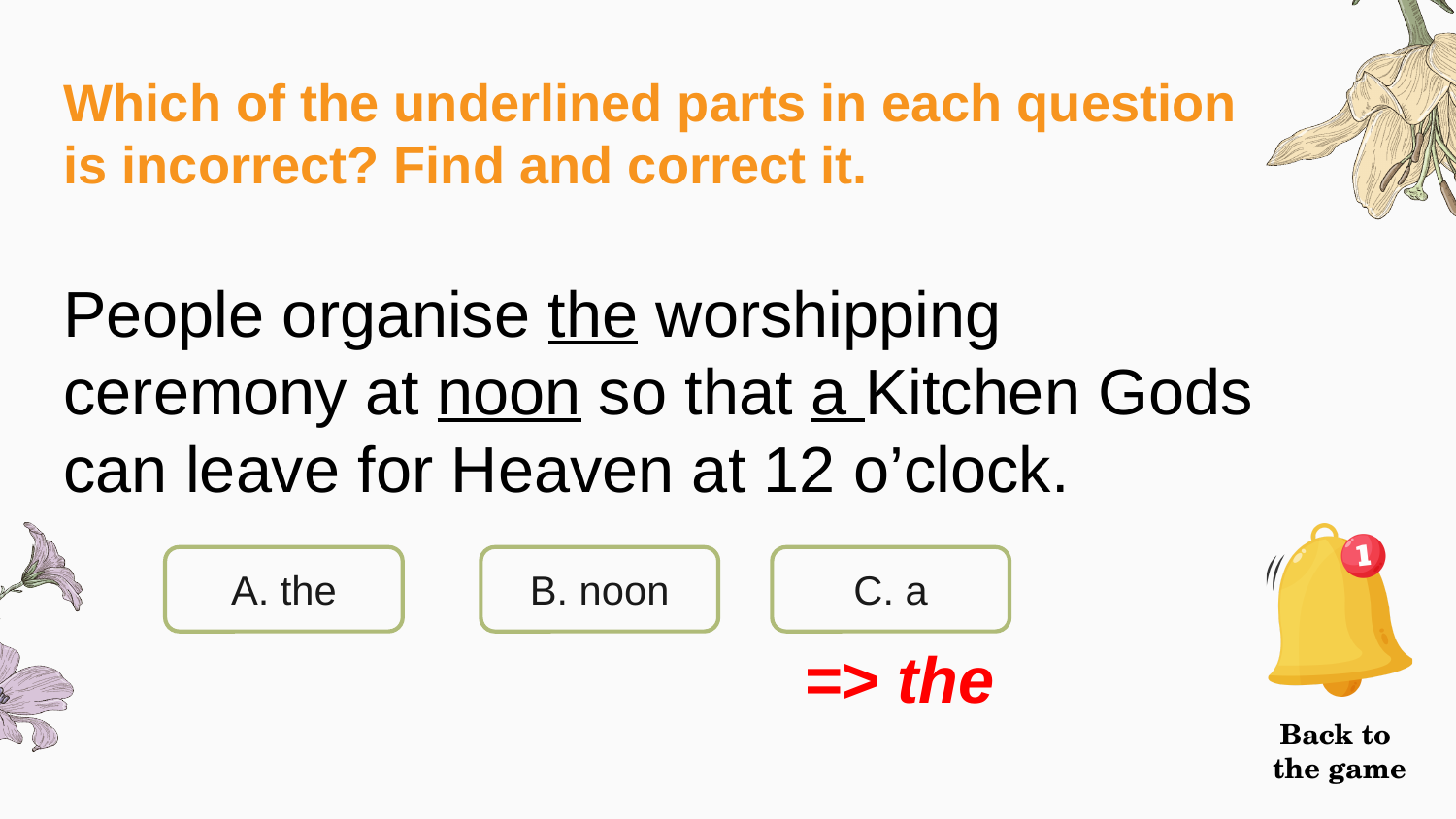

Which of the underlined parts in each question is incorrect? Find and correct it.

People organise the worshipping ceremony at noon so that a Kitchen Gods can leave for Heaven at 12 o’clock.

A. the
B. noon
C. a
=> the
Back to
the game